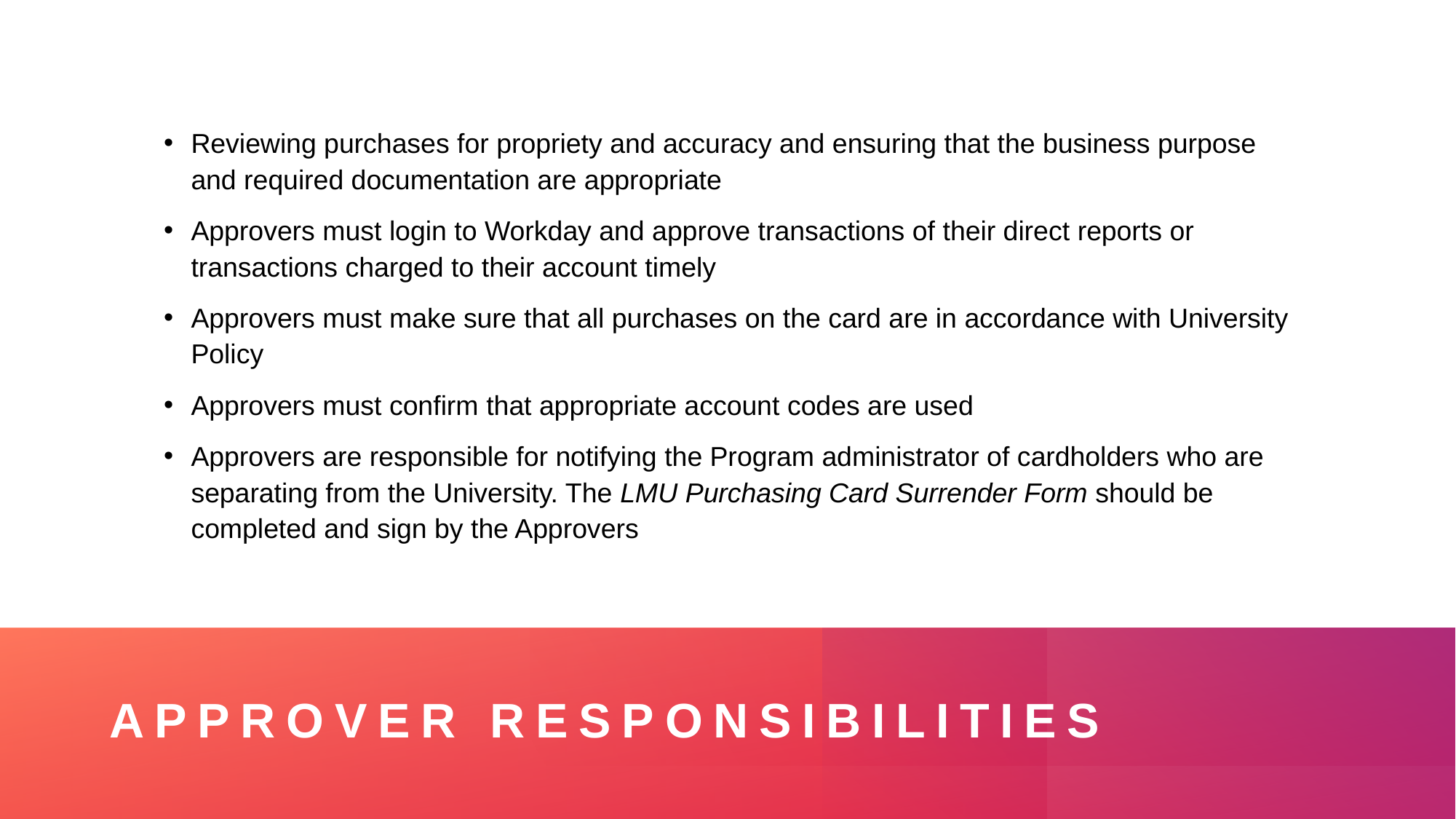

Reviewing purchases for propriety and accuracy and ensuring that the business purpose and required documentation are appropriate
Approvers must login to Workday and approve transactions of their direct reports or transactions charged to their account timely
Approvers must make sure that all purchases on the card are in accordance with University Policy
Approvers must confirm that appropriate account codes are used
Approvers are responsible for notifying the Program administrator of cardholders who are separating from the University. The LMU Purchasing Card Surrender Form should be completed and sign by the Approvers

# Approver responsibilities